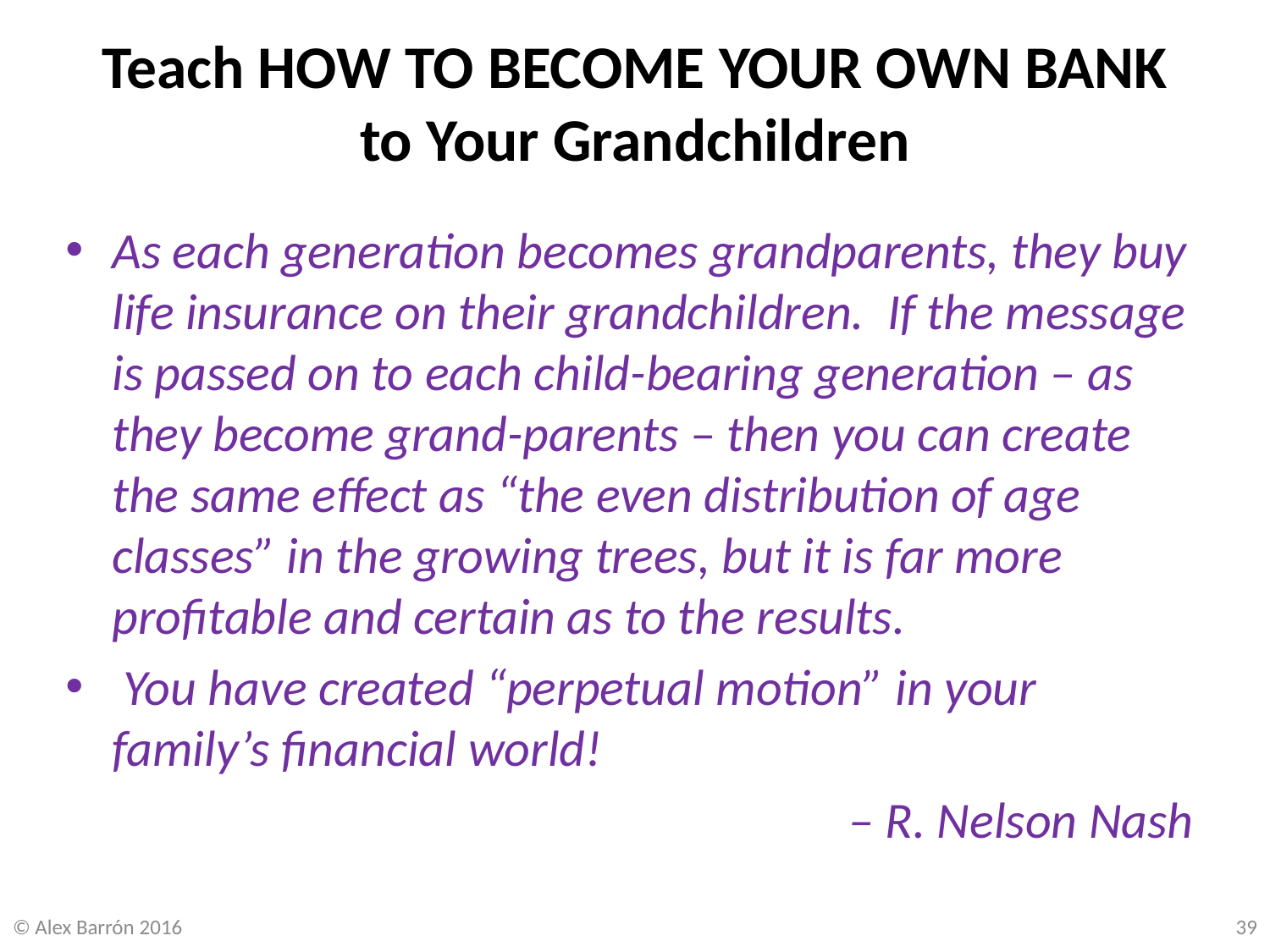

# Teach HOW TO BECOME YOUR OWN BANK to Your Grandchildren
As each generation becomes grandparents, they buy life insurance on their grandchildren.  If the message is passed on to each child-bearing generation – as they become grand-parents – then you can create the same effect as “the even distribution of age classes” in the growing trees, but it is far more profitable and certain as to the results.
 You have created “perpetual motion” in your family’s financial world!
– R. Nelson Nash

© Alex Barrón 2016
39